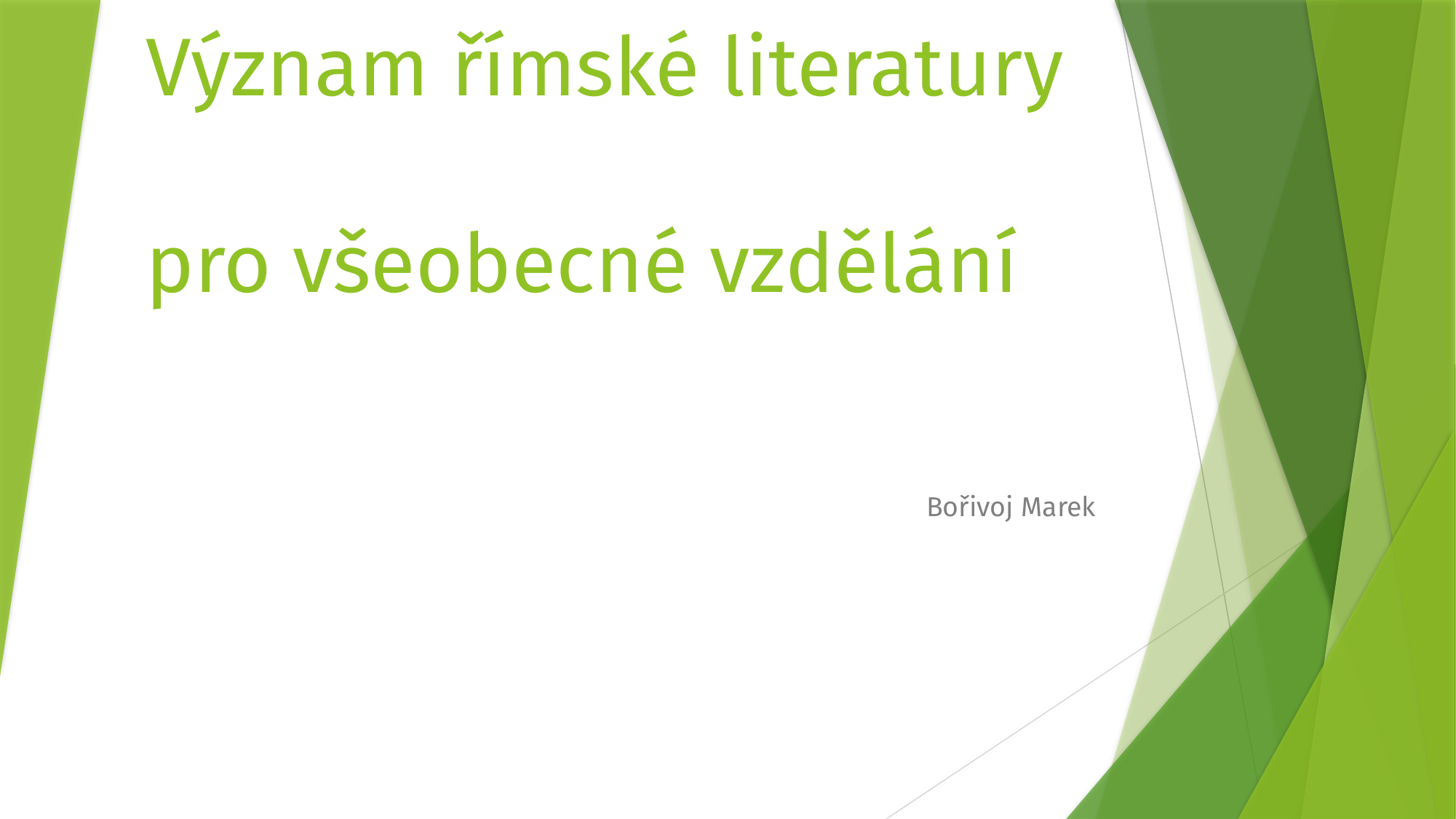

# Význam římské literatury pro všeobecné vzdělání
Bořivoj Marek